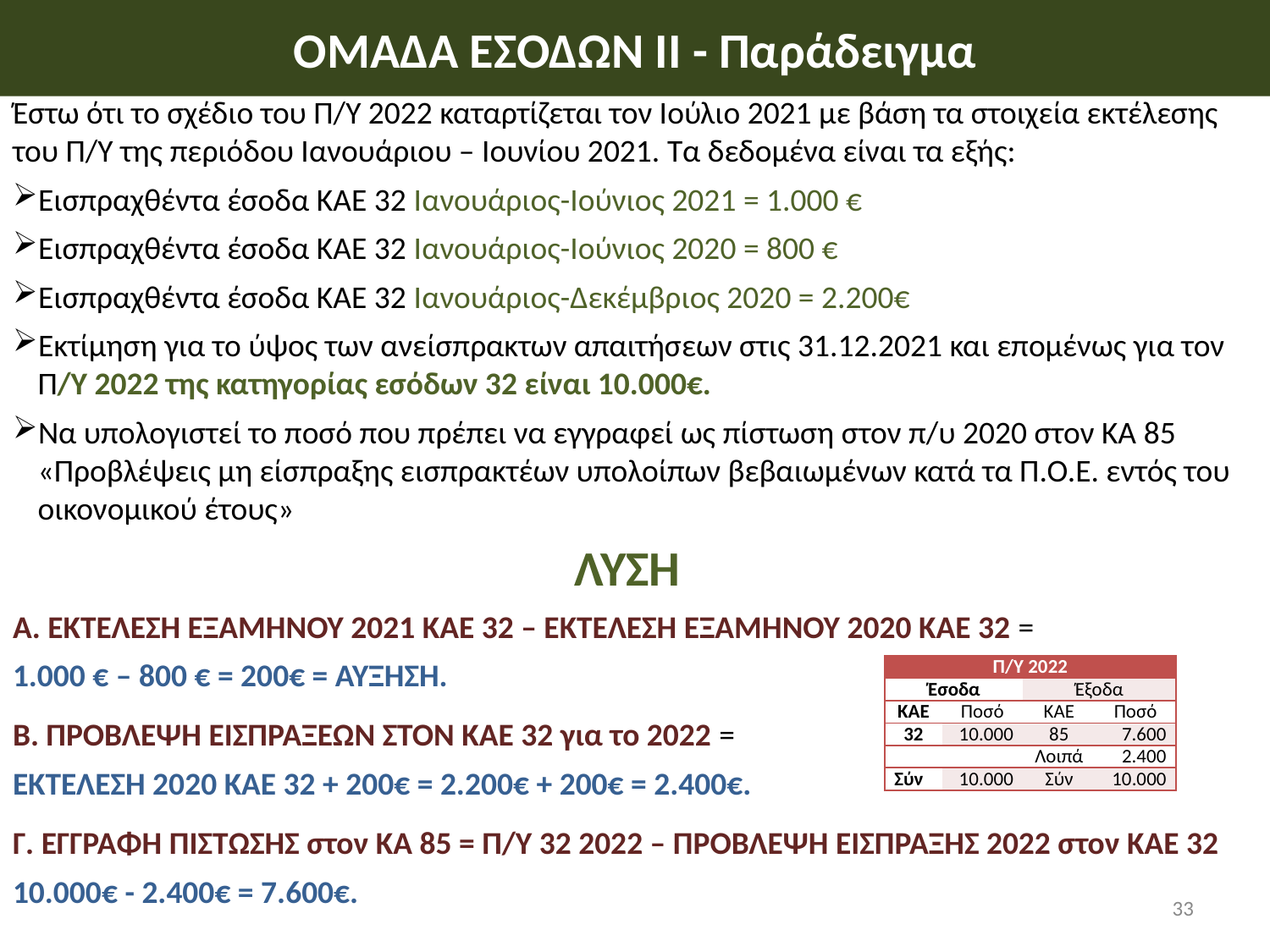

ΟΜΑΔΑ ΕΣΟΔΩΝ ΙΙ - Παράδειγμα
Έστω ότι το σχέδιο του Π/Υ 2022 καταρτίζεται τον Ιούλιο 2021 με βάση τα στοιχεία εκτέλεσης του Π/Υ της περιόδου Ιανουάριου – Ιουνίου 2021. Τα δεδομένα είναι τα εξής:
Εισπραχθέντα έσοδα ΚΑΕ 32 Ιανουάριος-Ιούνιος 2021 = 1.000 €
Εισπραχθέντα έσοδα ΚΑΕ 32 Ιανουάριος-Ιούνιος 2020 = 800 €
Εισπραχθέντα έσοδα ΚΑΕ 32 Ιανουάριος-Δεκέμβριος 2020 = 2.200€
Εκτίμηση για το ύψος των ανείσπρακτων απαιτήσεων στις 31.12.2021 και επομένως για τον Π/Υ 2022 της κατηγορίας εσόδων 32 είναι 10.000€.
Να υπολογιστεί το ποσό που πρέπει να εγγραφεί ως πίστωση στον π/υ 2020 στον ΚΑ 85 «Προβλέψεις μη είσπραξης εισπρακτέων υπολοίπων βεβαιωμένων κατά τα Π.Ο.Ε. εντός του οικονομικού έτους»
ΛΥΣΗ
Α. ΕΚΤΕΛΕΣΗ ΕΞΑΜΗΝΟΥ 2021 ΚΑΕ 32 – ΕΚΤΕΛΕΣΗ ΕΞΑΜΗΝΟΥ 2020 ΚΑΕ 32 =
1.000 € – 800 € = 200€ = ΑΥΞΗΣΗ.
Β. ΠΡΟΒΛΕΨΗ ΕΙΣΠΡΑΞΕΩΝ ΣΤΟΝ ΚΑΕ 32 για το 2022 =
ΕΚΤΕΛΕΣΗ 2020 ΚΑΕ 32 + 200€ = 2.200€ + 200€ = 2.400€.
Γ. ΕΓΓΡΑΦΗ ΠΙΣΤΩΣΗΣ στον ΚΑ 85 = Π/Υ 32 2022 – ΠΡΟΒΛΕΨΗ ΕΙΣΠΡΑΞΗΣ 2022 στον ΚΑΕ 32
10.000€ - 2.400€ = 7.600€.

| Π/Υ 2022 |  |  |  |
| --- | --- | --- | --- |
| Έσοδα |  | Έξοδα |  |
| ΚΑΕ | Ποσό | ΚΑΕ | Ποσό |
| 32 | 10.000 | 85 | 7.600 |
|  |  | Λοιπά | 2.400 |
| Σύν | 10.000 | Σύν | 10.000 |
33